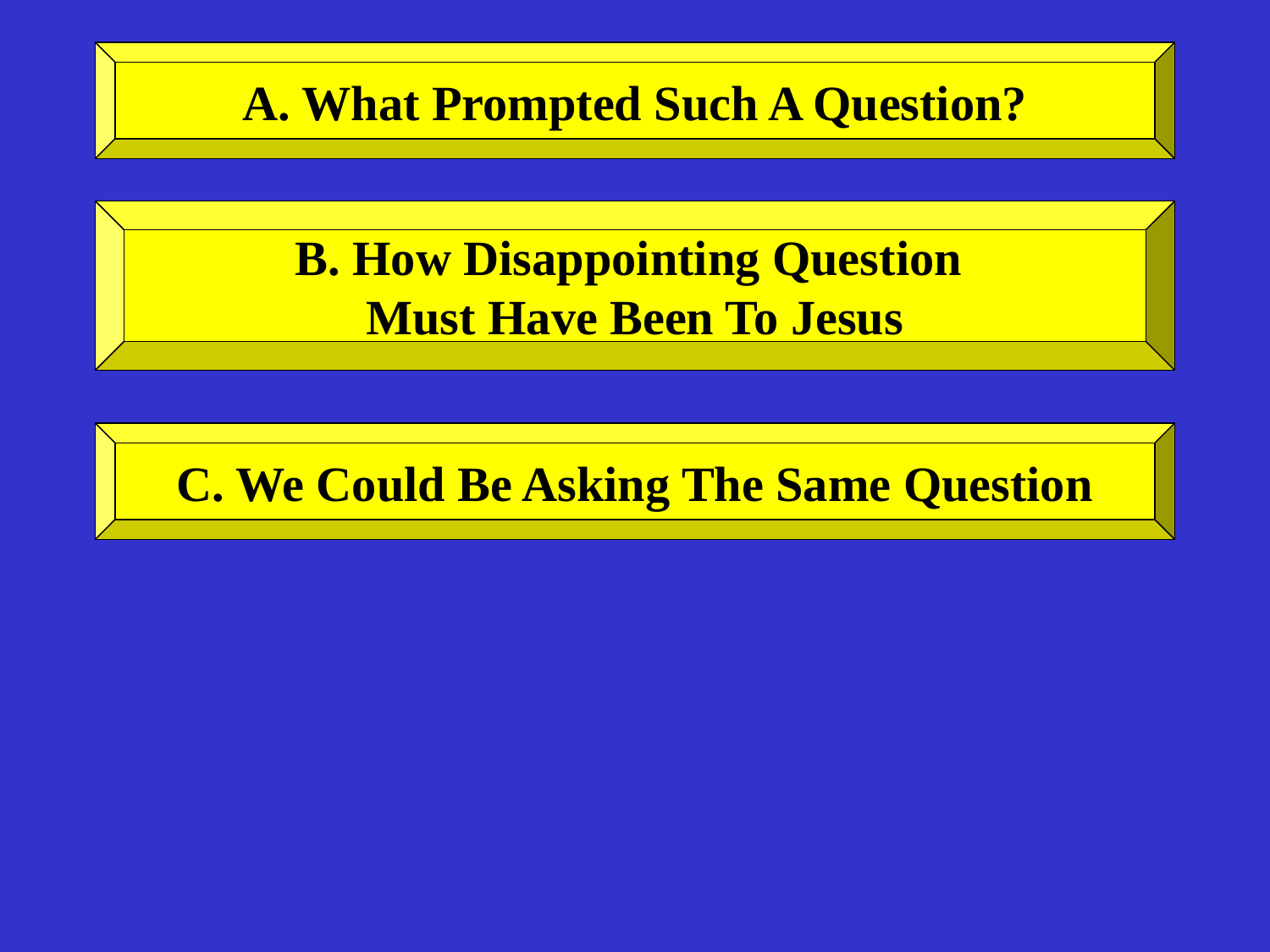

A. What Prompted Such A Question?
B. How Disappointing Question
Must Have Been To Jesus
C. We Could Be Asking The Same Question